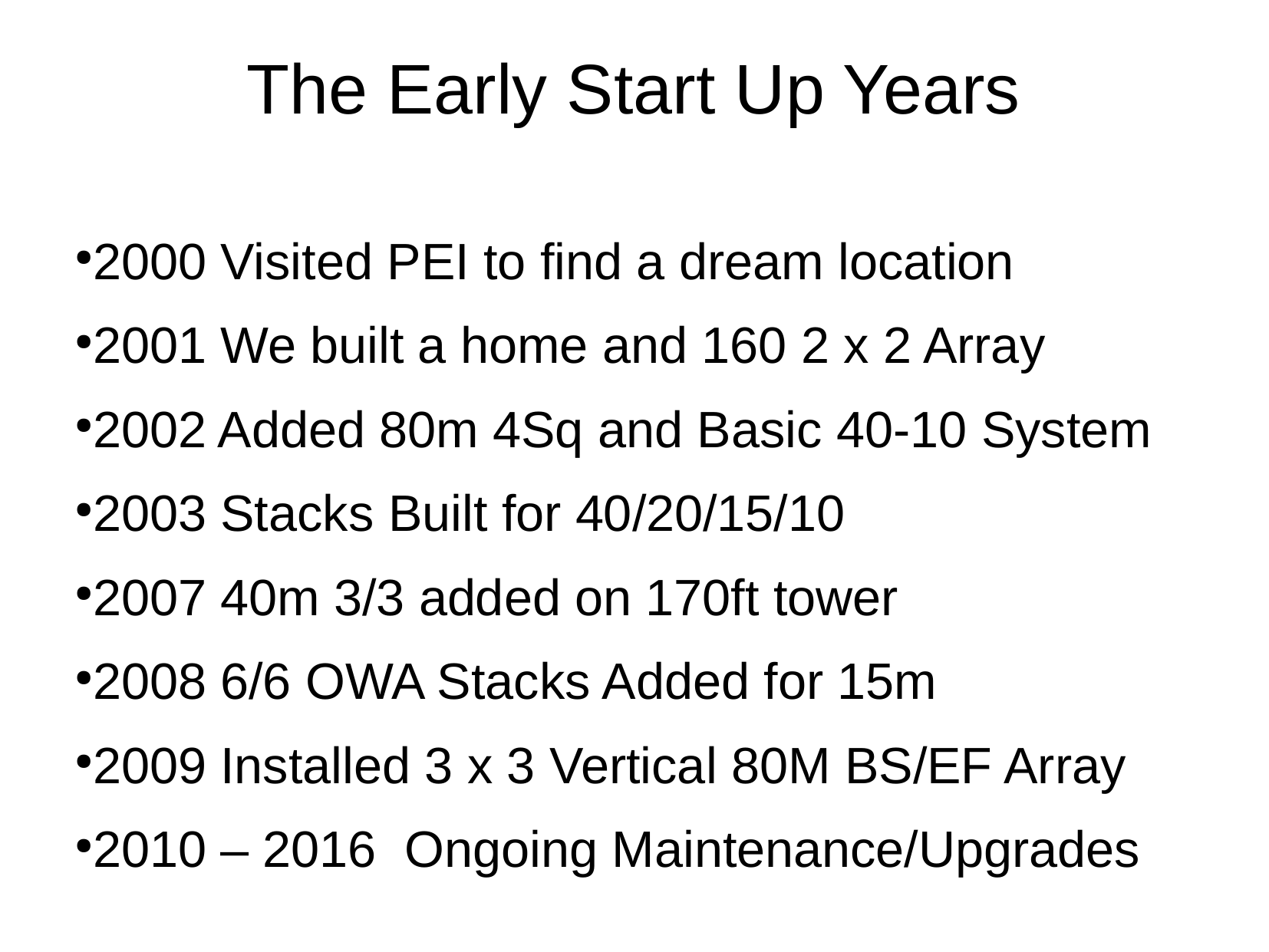

The Early Start Up Years
2000 Visited PEI to find a dream location
2001 We built a home and 160 2 x 2 Array
2002 Added 80m 4Sq and Basic 40-10 System
2003 Stacks Built for 40/20/15/10
2007 40m 3/3 added on 170ft tower
2008 6/6 OWA Stacks Added for 15m
2009 Installed 3 x 3 Vertical 80M BS/EF Array
2010 – 2016  Ongoing Maintenance/Upgrades